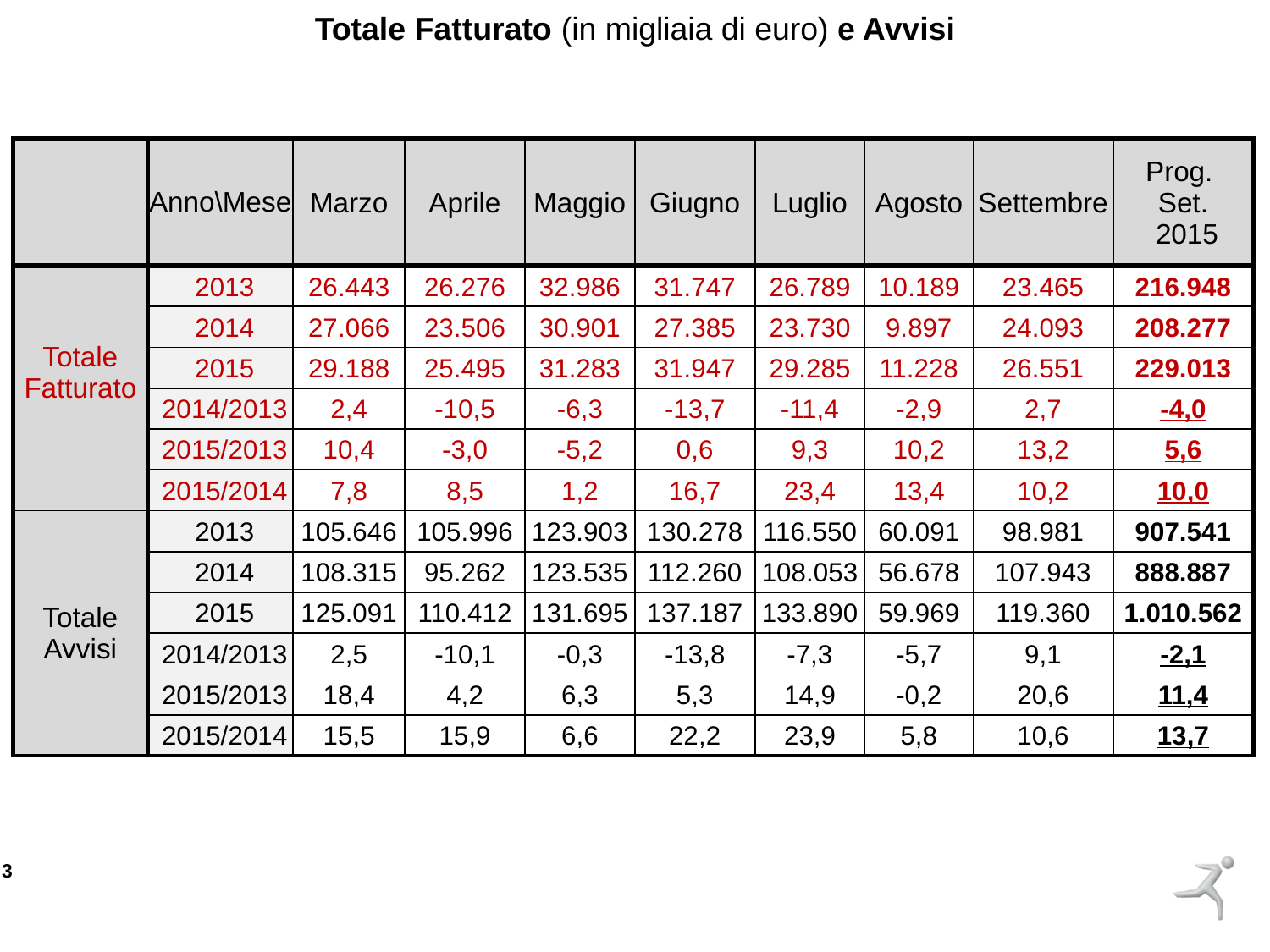

Totale Fatturato (in migliaia di euro) e Avvisi
|  | Anno\Mese | Marzo | Aprile | Maggio | Giugno | Luglio | Agosto | Settembre | Prog. Set. 2015 |
| --- | --- | --- | --- | --- | --- | --- | --- | --- | --- |
| Totale Fatturato | 2013 | 26.443 | 26.276 | 32.986 | 31.747 | 26.789 | 10.189 | 23.465 | 216.948 |
|  | 2014 | 27.066 | 23.506 | 30.901 | 27.385 | 23.730 | 9.897 | 24.093 | 208.277 |
|  | 2015 | 29.188 | 25.495 | 31.283 | 31.947 | 29.285 | 11.228 | 26.551 | 229.013 |
|  | 2014/2013 | 2,4 | -10,5 | -6,3 | -13,7 | -11,4 | -2,9 | 2,7 | -4,0 |
|  | 2015/2013 | 10,4 | -3,0 | -5,2 | 0,6 | 9,3 | 10,2 | 13,2 | 5,6 |
|  | 2015/2014 | 7,8 | 8,5 | 1,2 | 16,7 | 23,4 | 13,4 | 10,2 | 10,0 |
| Totale Avvisi | 2013 | 105.646 | 105.996 | 123.903 | 130.278 | 116.550 | 60.091 | 98.981 | 907.541 |
|  | 2014 | 108.315 | 95.262 | 123.535 | 112.260 | 108.053 | 56.678 | 107.943 | 888.887 |
|  | 2015 | 125.091 | 110.412 | 131.695 | 137.187 | 133.890 | 59.969 | 119.360 | 1.010.562 |
|  | 2014/2013 | 2,5 | -10,1 | -0,3 | -13,8 | -7,3 | -5,7 | 9,1 | -2,1 |
|  | 2015/2013 | 18,4 | 4,2 | 6,3 | 5,3 | 14,9 | -0,2 | 20,6 | 11,4 |
|  | 2015/2014 | 15,5 | 15,9 | 6,6 | 22,2 | 23,9 | 5,8 | 10,6 | 13,7 |